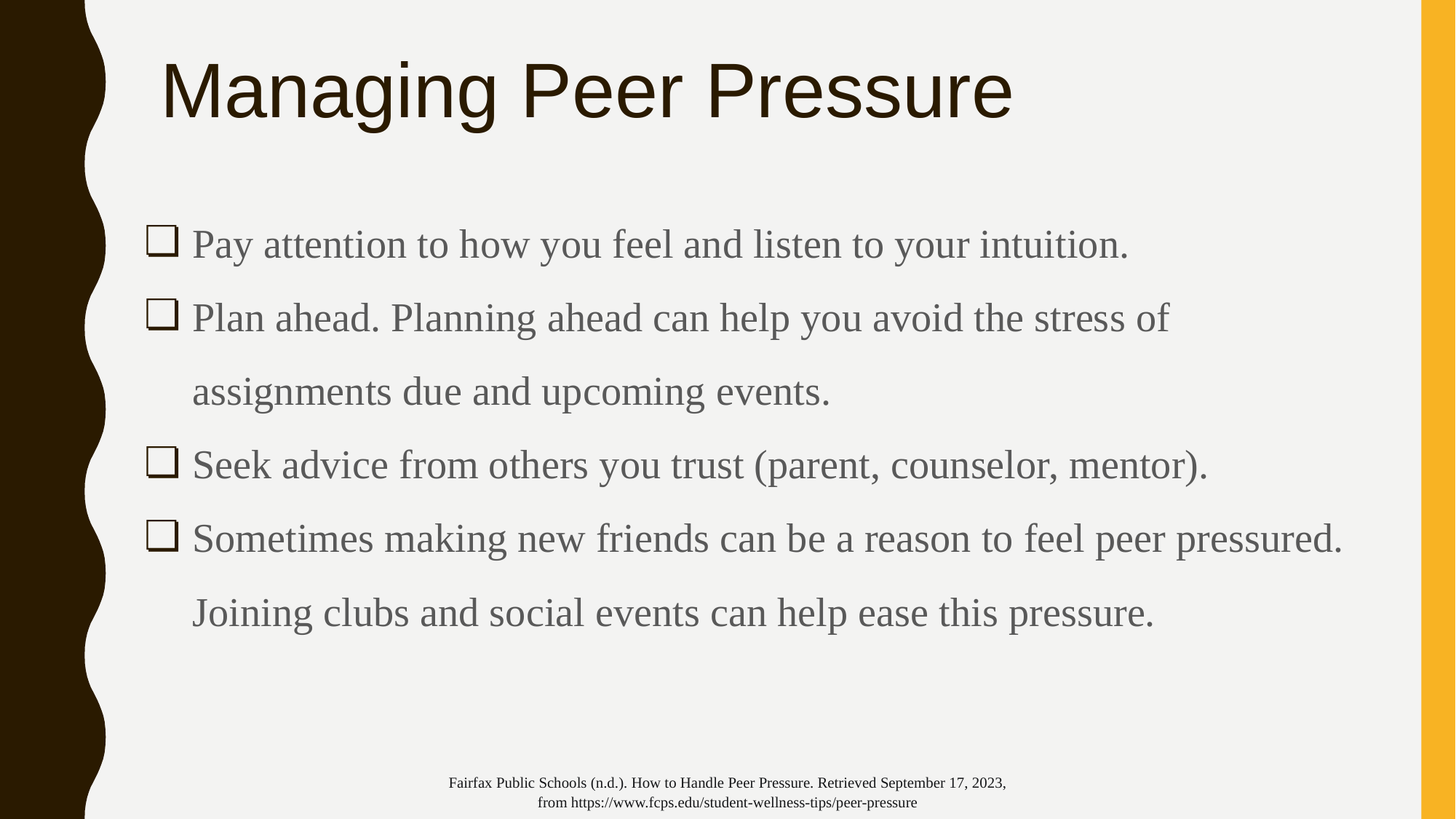

# Managing Peer Pressure
Pay attention to how you feel and listen to your intuition.
Plan ahead. Planning ahead can help you avoid the stress of assignments due and upcoming events.
Seek advice from others you trust (parent, counselor, mentor).
Sometimes making new friends can be a reason to feel peer pressured. Joining clubs and social events can help ease this pressure.
Fairfax Public Schools (n.d.). How to Handle Peer Pressure. Retrieved September 17, 2023, from https://www.fcps.edu/student-wellness-tips/peer-pressure